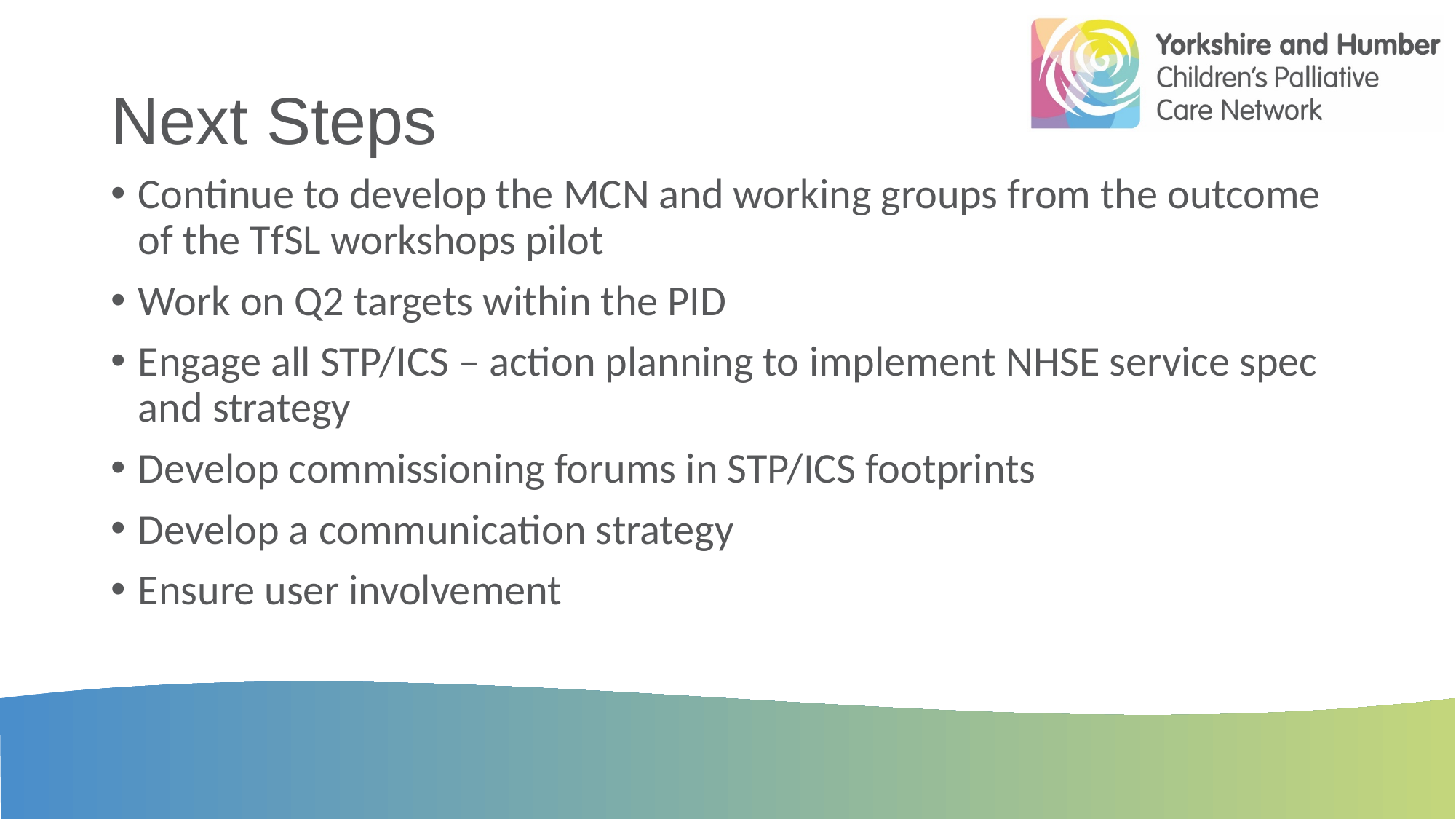

# Next Steps
Continue to develop the MCN and working groups from the outcome of the TfSL workshops pilot
Work on Q2 targets within the PID
Engage all STP/ICS – action planning to implement NHSE service spec and strategy
Develop commissioning forums in STP/ICS footprints
Develop a communication strategy
Ensure user involvement